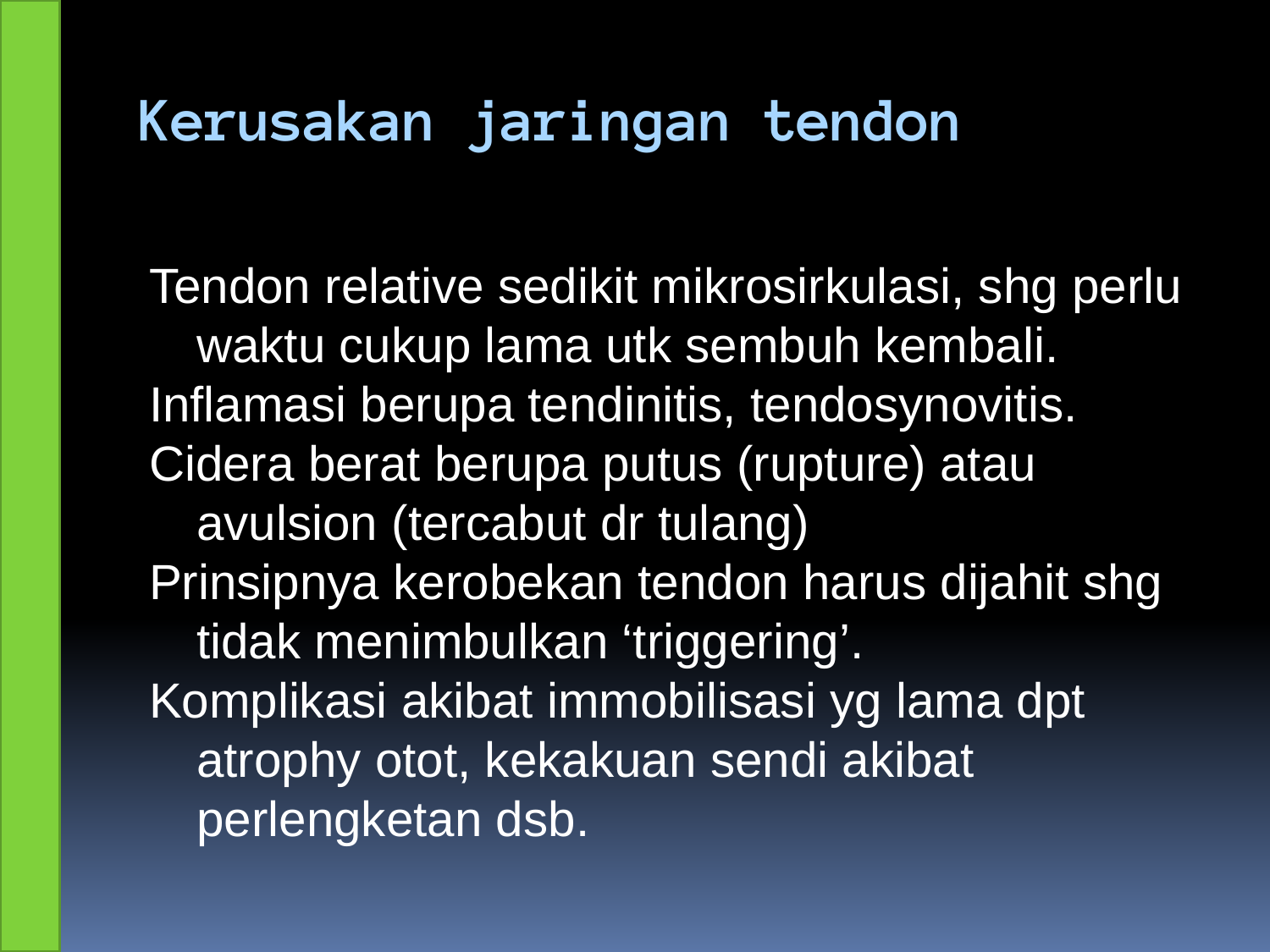

# Kerusakan jaringan tendon
Tendon relative sedikit mikrosirkulasi, shg perlu waktu cukup lama utk sembuh kembali.
Inflamasi berupa tendinitis, tendosynovitis.
Cidera berat berupa putus (rupture) atau avulsion (tercabut dr tulang)
Prinsipnya kerobekan tendon harus dijahit shg tidak menimbulkan ‘triggering’.
Komplikasi akibat immobilisasi yg lama dpt atrophy otot, kekakuan sendi akibat perlengketan dsb.